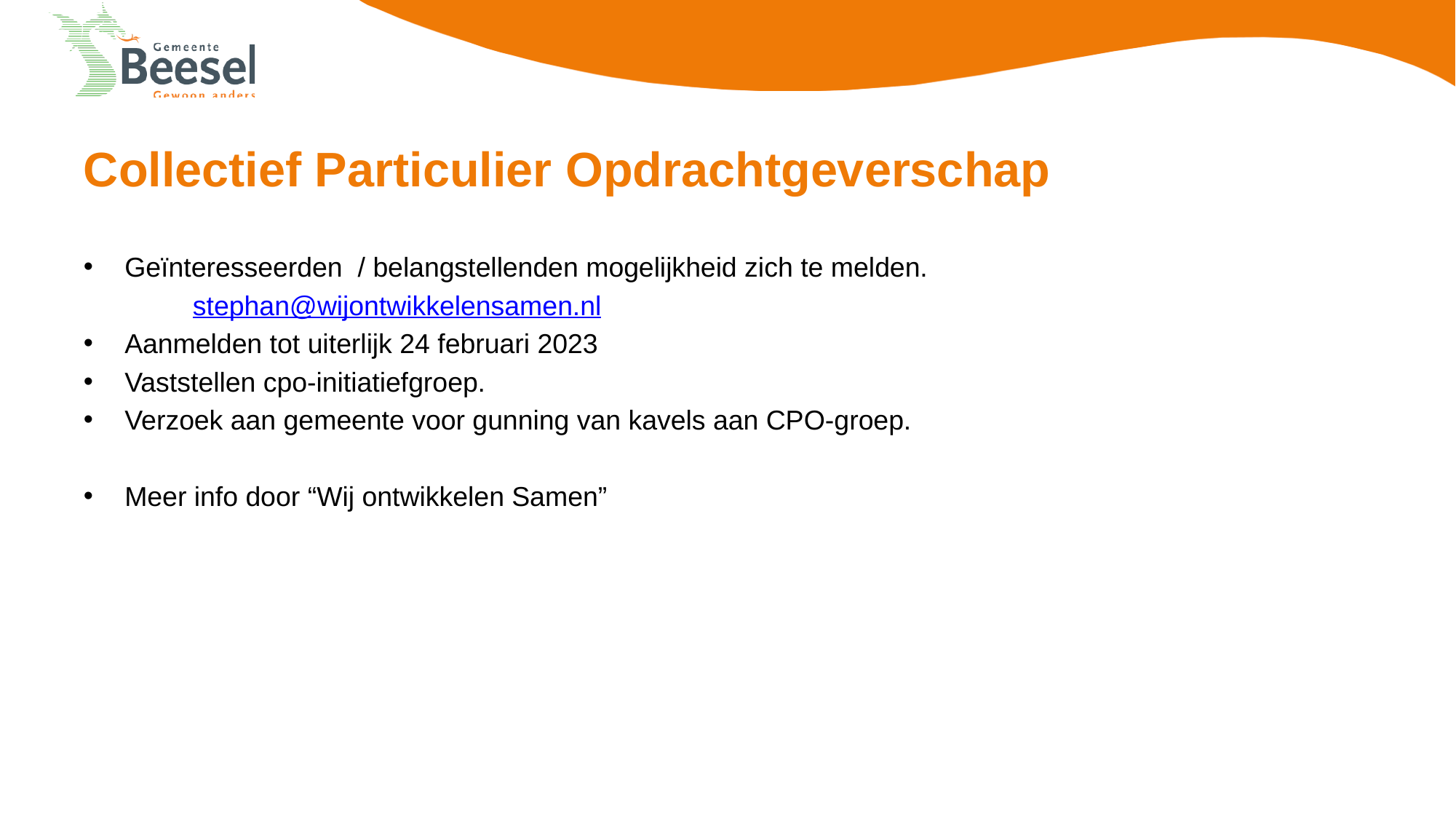

# Collectief Particulier Opdrachtgeverschap
Geïnteresseerden  / belangstellenden mogelijkheid zich te melden.
	stephan@wijontwikkelensamen.nl
Aanmelden tot uiterlijk 24 februari 2023
Vaststellen cpo-initiatiefgroep.
Verzoek aan gemeente voor gunning van kavels aan CPO-groep.

Meer info door “Wij ontwikkelen Samen”